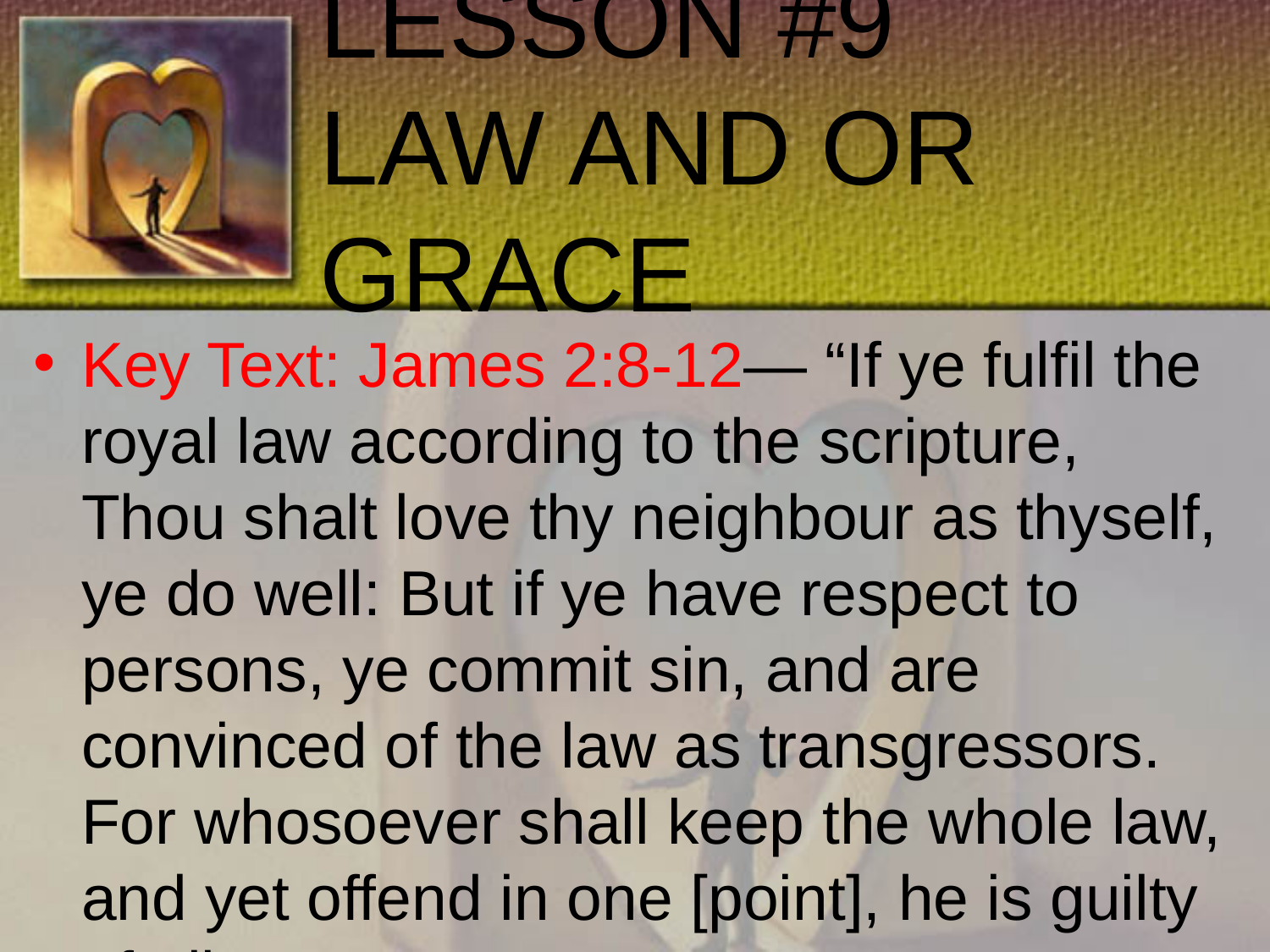

# LESSON #9 LAW AND OR GRACE
Key Text: James 2:8-12— “If ye fulfil the royal law according to the scripture, Thou shalt love thy neighbour as thyself, ye do well: But if ye have respect to persons, ye commit sin, and are convinced of the law as transgressors. For whosoever shall keep the whole law, and yet offend in one [point], he is guilty of all…”